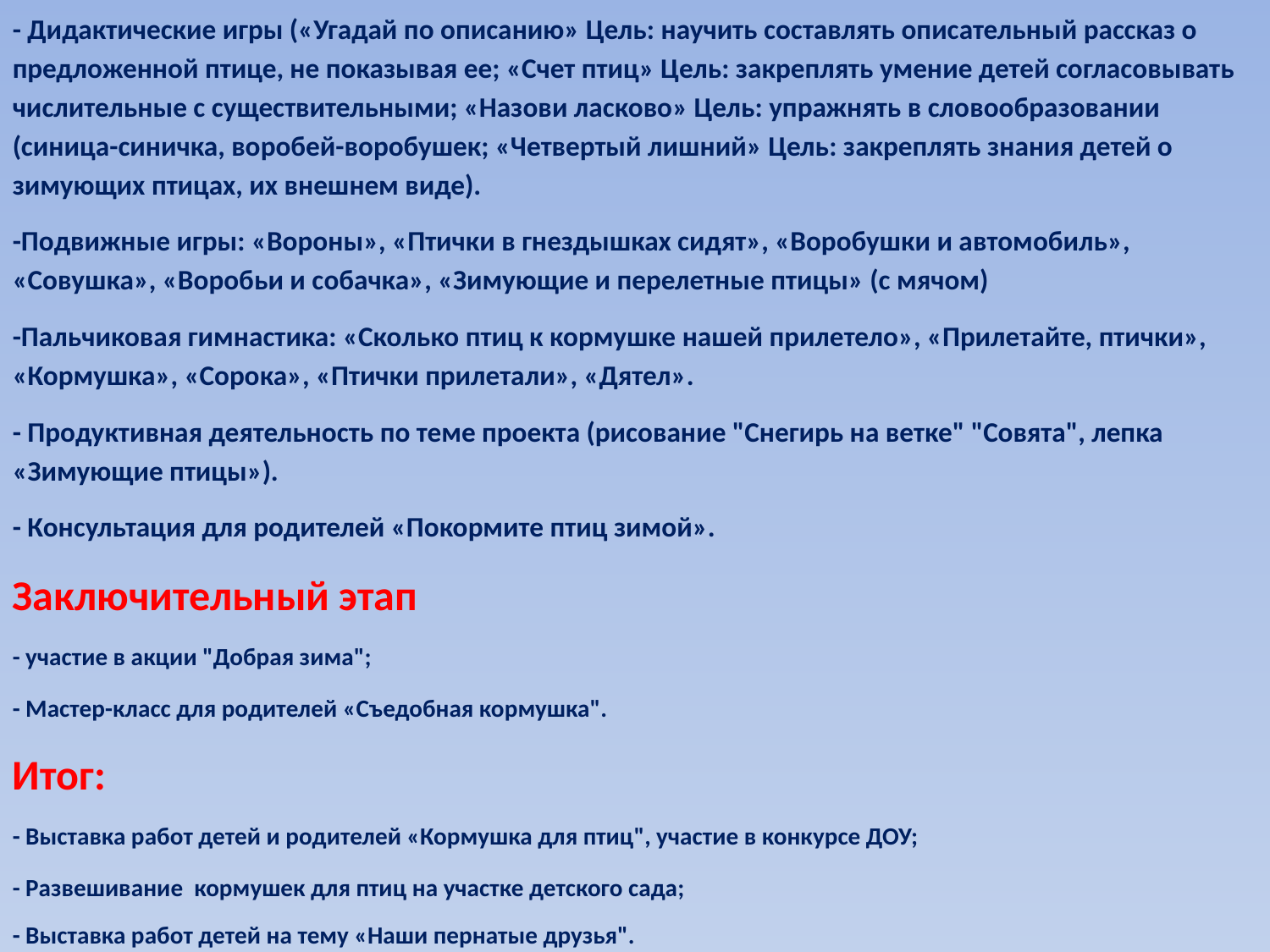

- Дидактические игры («Угадай по описанию» Цель: научить составлять описательный рассказ о предложенной птице, не показывая ее; «Счет птиц» Цель: закреплять умение детей согласовывать числительные с существительными; «Назови ласково» Цель: упражнять в словообразовании (синица-синичка, воробей-воробушек; «Четвертый лишний» Цель: закреплять знания детей о зимующих птицах, их внешнем виде).
-Подвижные игры: «Вороны», «Птички в гнездышках сидят», «Воробушки и автомобиль», «Совушка», «Воробьи и собачка», «Зимующие и перелетные птицы» (с мячом)
-Пальчиковая гимнастика: «Сколько птиц к кормушке нашей прилетело», «Прилетайте, птички», «Кормушка», «Сорока», «Птички прилетали», «Дятел».
- Продуктивная деятельность по теме проекта (рисование "Снегирь на ветке" "Совята", лепка «Зимующие птицы»).
- Консультация для родителей «Покормите птиц зимой».
Заключительный этап
- участие в акции "Добрая зима";
- Мастер-класс для родителей «Съедобная кормушка".
Итог:
- Выставка работ детей и родителей «Кормушка для птиц", участие в конкурсе ДОУ;
- Развешивание  кормушек для птиц на участке детского сада;
- Выставка работ детей на тему «Наши пернатые друзья".